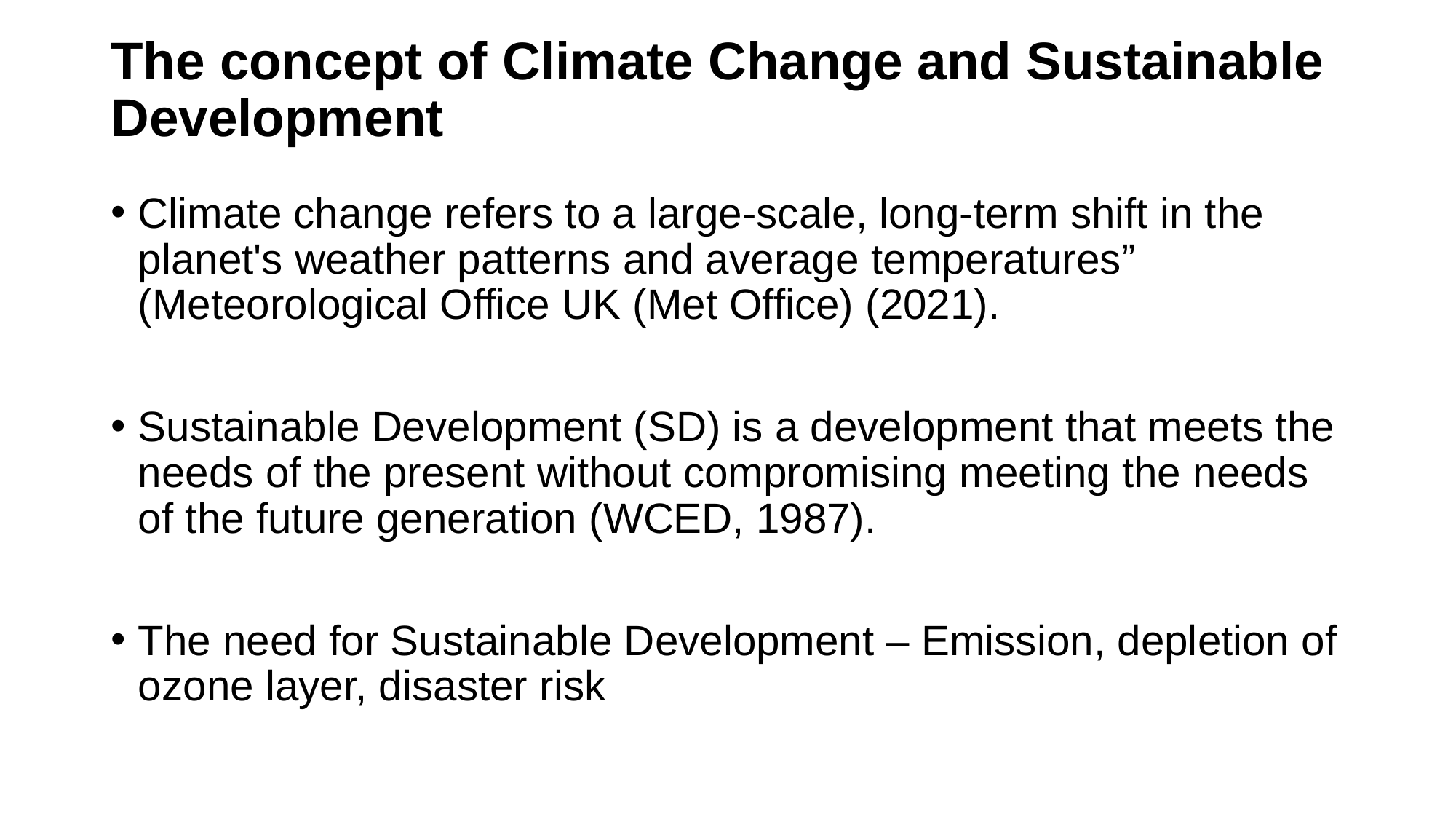

# The concept of Climate Change and Sustainable Development
Climate change refers to a large-scale, long-term shift in the planet's weather patterns and average temperatures” (Meteorological Office UK (Met Office) (2021).

Sustainable Development (SD) is a development that meets the needs of the present without compromising meeting the needs of the future generation (WCED, 1987).

The need for Sustainable Development – Emission, depletion of ozone layer, disaster risk